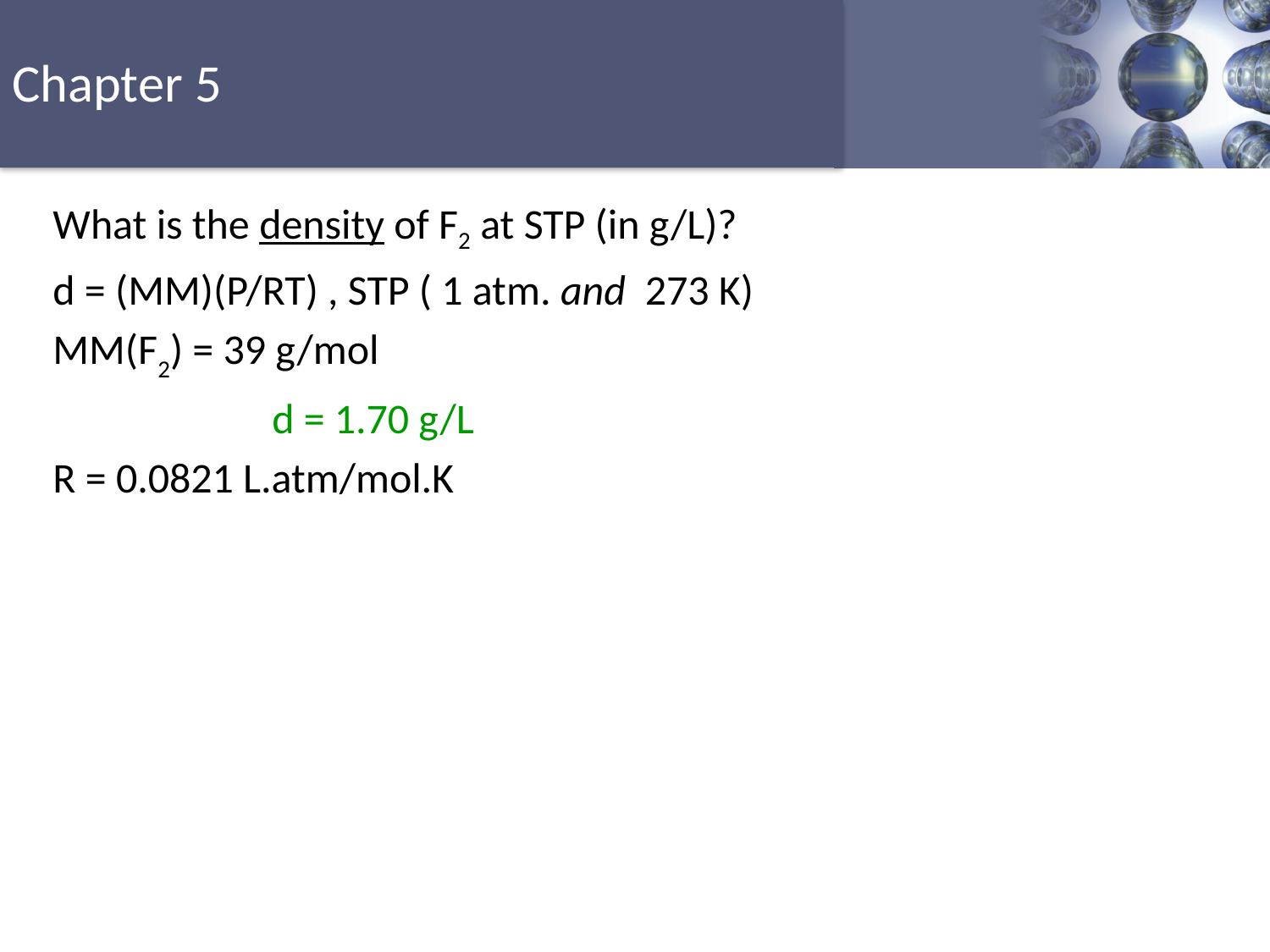

What is the density of F2 at STP (in g/L)?
d = (MM)(P/RT) , STP ( 1 atm. and  273 K)
MM(F2) = 39 g/mol
                       d = 1.70 g/L
R = 0.0821 L.atm/mol.K